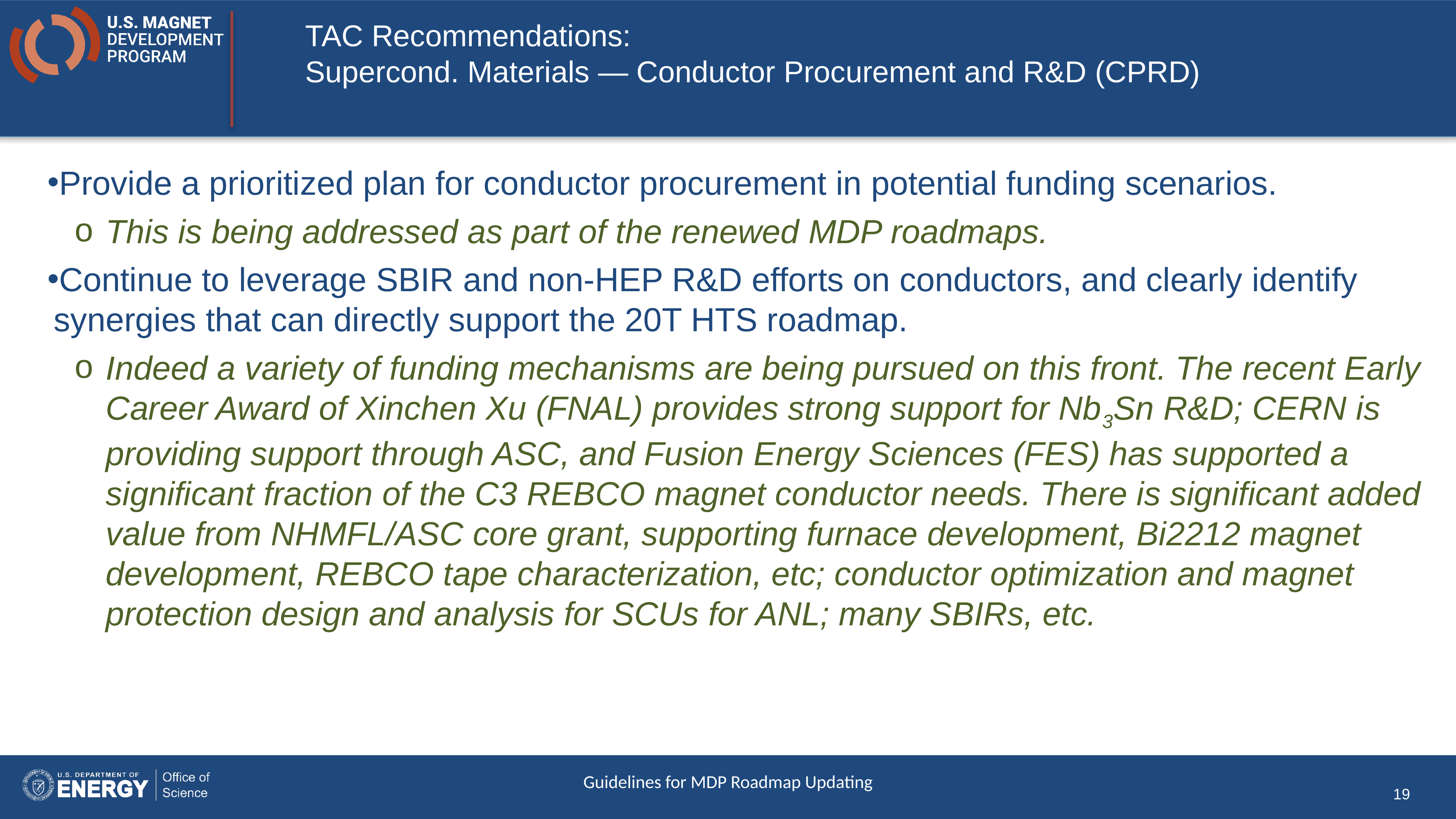

# TAC Recommendations: Supercond. Materials — Conductor Procurement and R&D (CPRD)
Provide a prioritized plan for conductor procurement in potential funding scenarios.
This is being addressed as part of the renewed MDP roadmaps.
Continue to leverage SBIR and non-HEP R&D efforts on conductors, and clearly identify synergies that can directly support the 20T HTS roadmap.
Indeed a variety of funding mechanisms are being pursued on this front. The recent Early Career Award of Xinchen Xu (FNAL) provides strong support for Nb3Sn R&D; CERN is providing support through ASC, and Fusion Energy Sciences (FES) has supported a significant fraction of the C3 REBCO magnet conductor needs. There is significant added value from NHMFL/ASC core grant, supporting furnace development, Bi2212 magnet development, REBCO tape characterization, etc; conductor optimization and magnet protection design and analysis for SCUs for ANL; many SBIRs, etc.

Guidelines for MDP Roadmap Updating
19